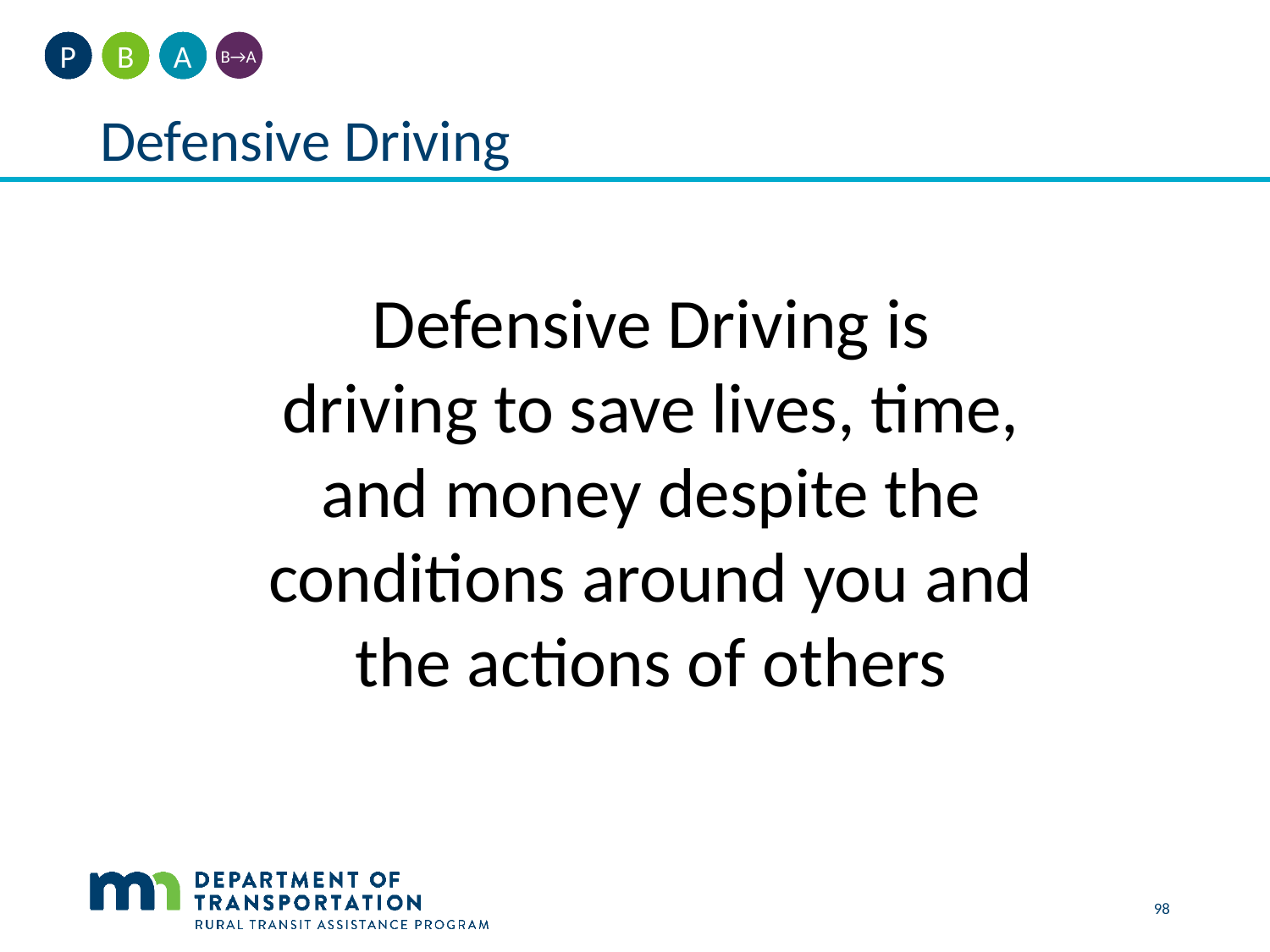

A
B
P

B→A
# Defensive Driving
Defensive Driving is driving to save lives, time, and money despite the conditions around you and the actions of others

 98